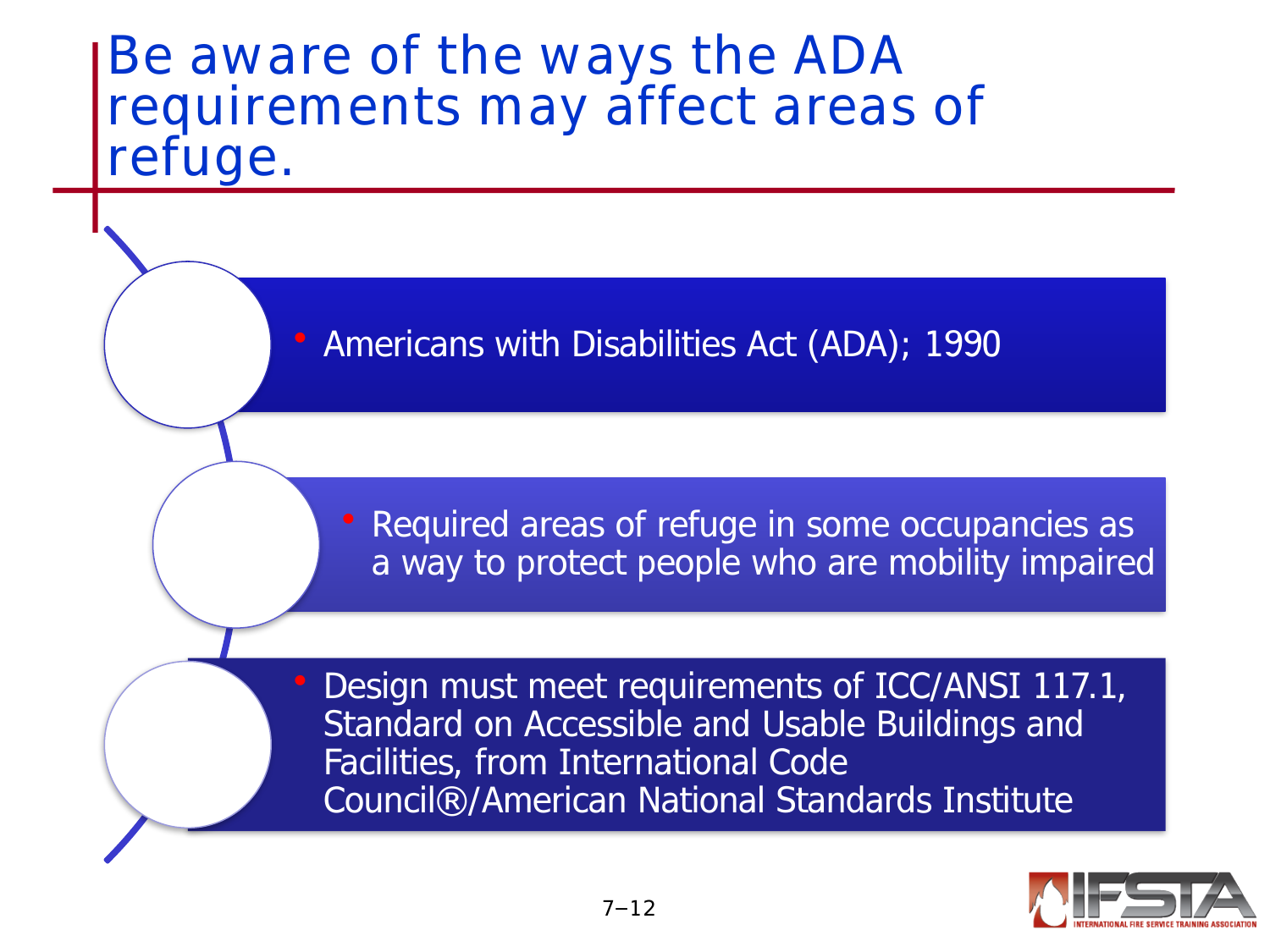

# Be aware of the ways the ADA requirements may affect areas of refuge.
Americans with Disabilities Act (ADA); 1990
Required areas of refuge in some occupancies as a way to protect people who are mobility impaired
Design must meet requirements of ICC/ANSI 117.1, Standard on Accessible and Usable Buildings and Facilities, from International Code Council®/American National Standards Institute
7–12